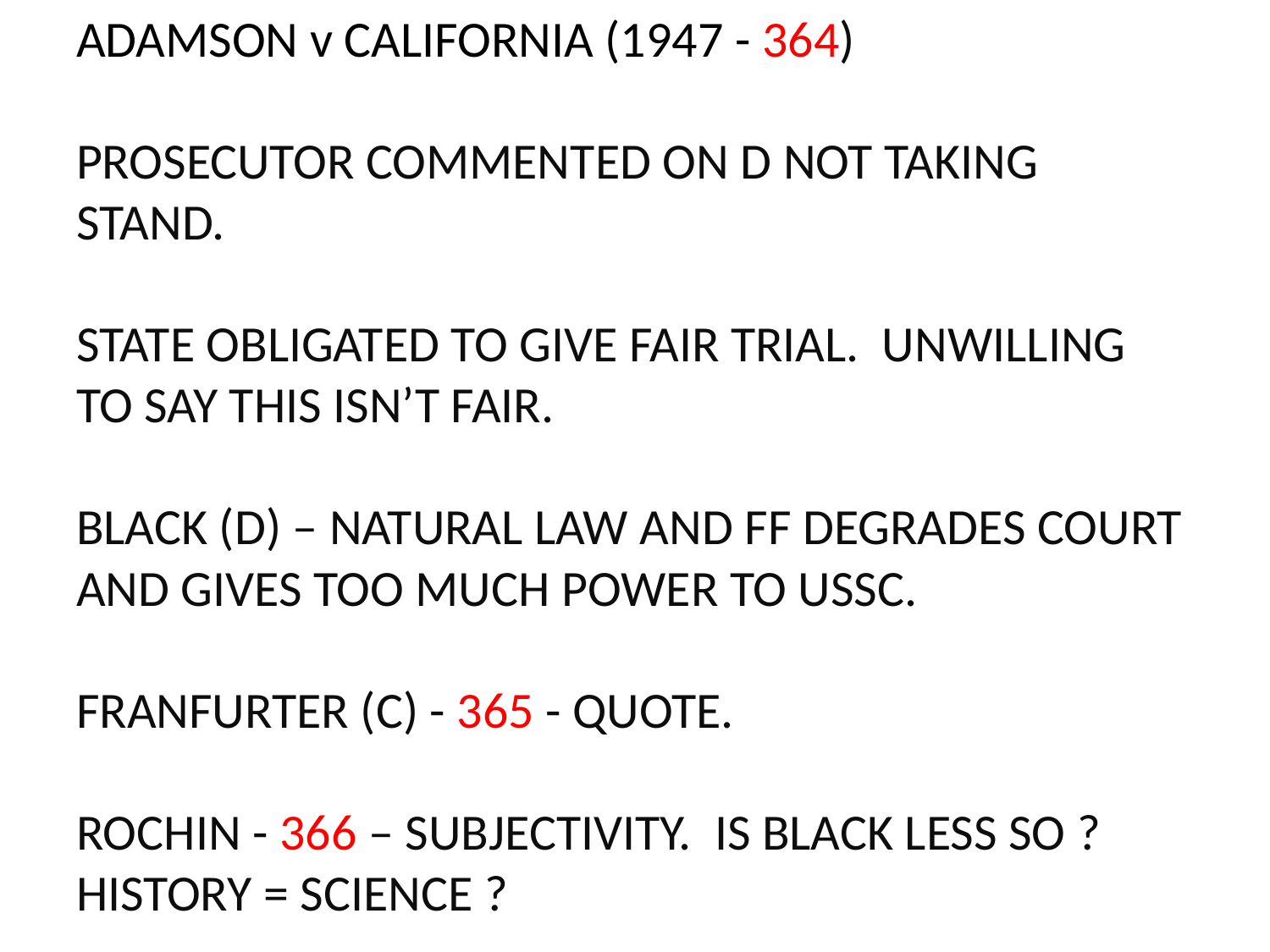

# ADAMSON v CALIFORNIA (1947 - 364) PROSECUTOR COMMENTED ON D NOT TAKING STAND. STATE OBLIGATED TO GIVE FAIR TRIAL.  UNWILLING TO SAY THIS ISN’T FAIR. BLACK (D) – NATURAL LAW AND FF DEGRADES COURT AND GIVES TOO MUCH POWER TO USSC. FRANFURTER (C) - 365 - QUOTE. ROCHIN - 366 – SUBJECTIVITY.  IS BLACK LESS SO ? HISTORY = SCIENCE ?